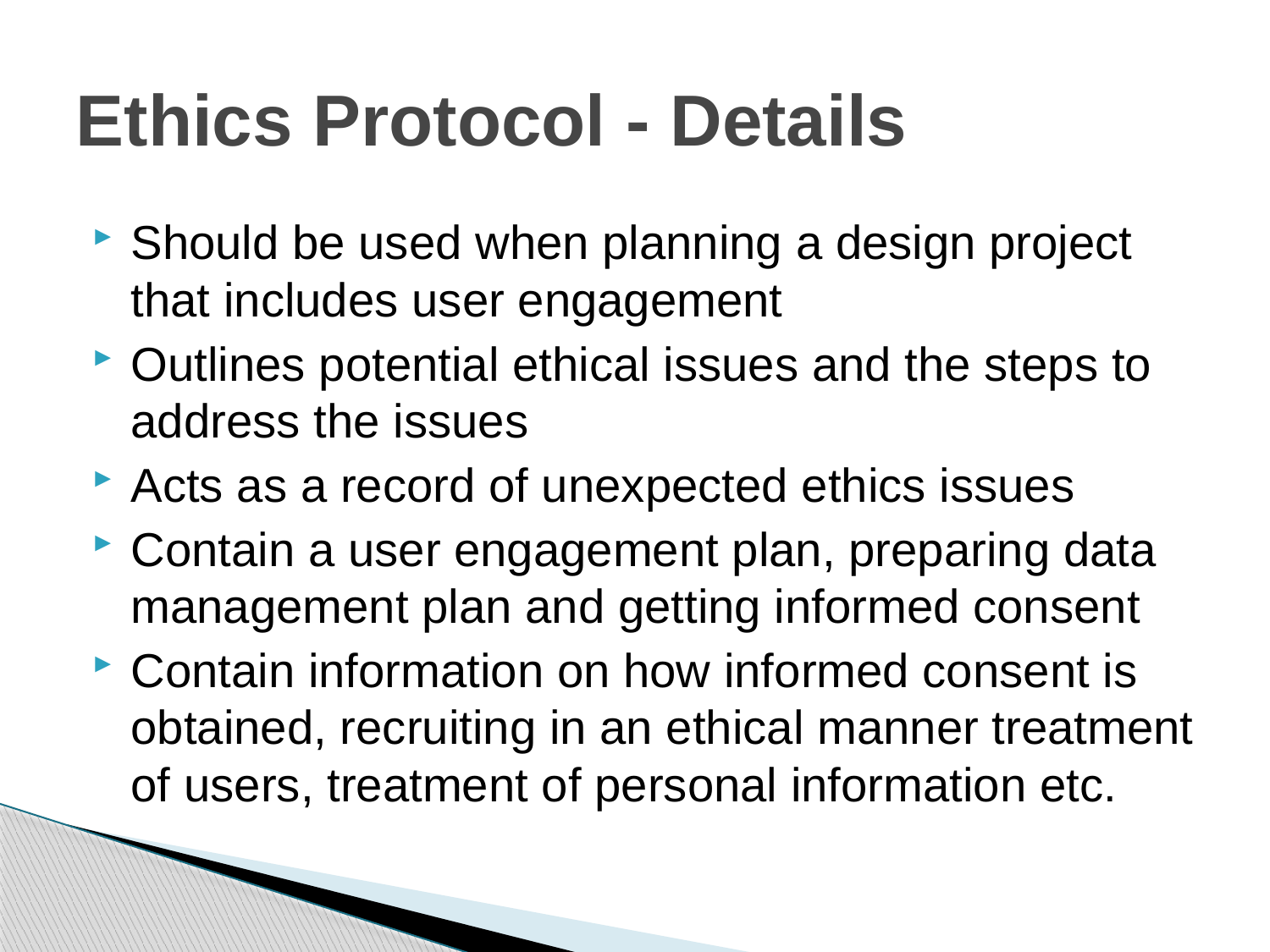

# Ethics Protocol - Details
Should be used when planning a design project that includes user engagement
Outlines potential ethical issues and the steps to address the issues
Acts as a record of unexpected ethics issues
Contain a user engagement plan, preparing data management plan and getting informed consent
Contain information on how informed consent is obtained, recruiting in an ethical manner treatment of users, treatment of personal information etc.